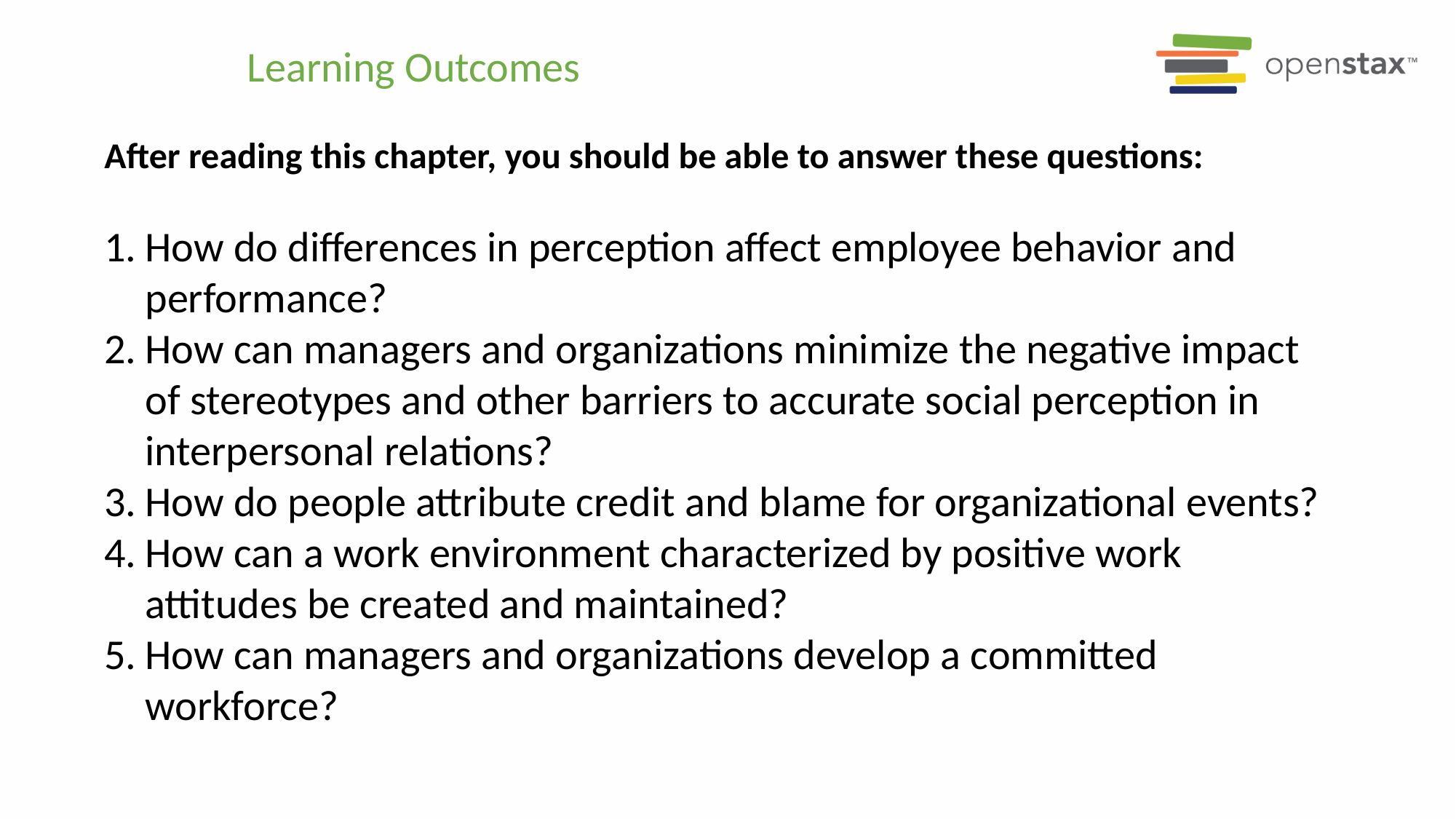

# Learning Outcomes
After reading this chapter, you should be able to answer these questions:

How do differences in perception affect employee behavior and performance?
How can managers and organizations minimize the negative impact of stereotypes and other barriers to accurate social perception in interpersonal relations?
How do people attribute credit and blame for organizational events?
How can a work environment characterized by positive work attitudes be created and maintained?
How can managers and organizations develop a committed workforce?